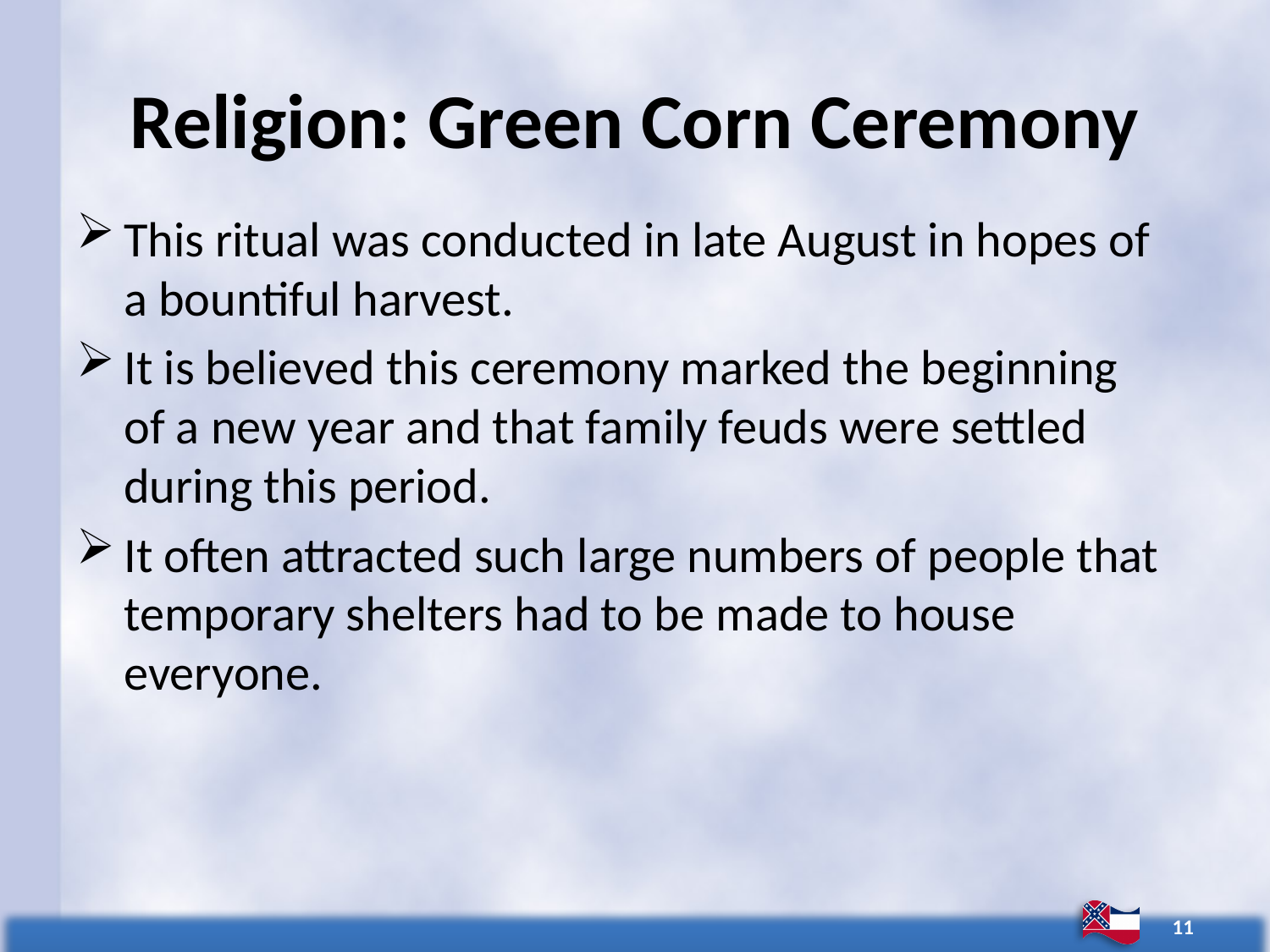

# Religion: Green Corn Ceremony
This ritual was conducted in late August in hopes of a bountiful harvest.
It is believed this ceremony marked the beginning of a new year and that family feuds were settled during this period.
It often attracted such large numbers of people that temporary shelters had to be made to house everyone.